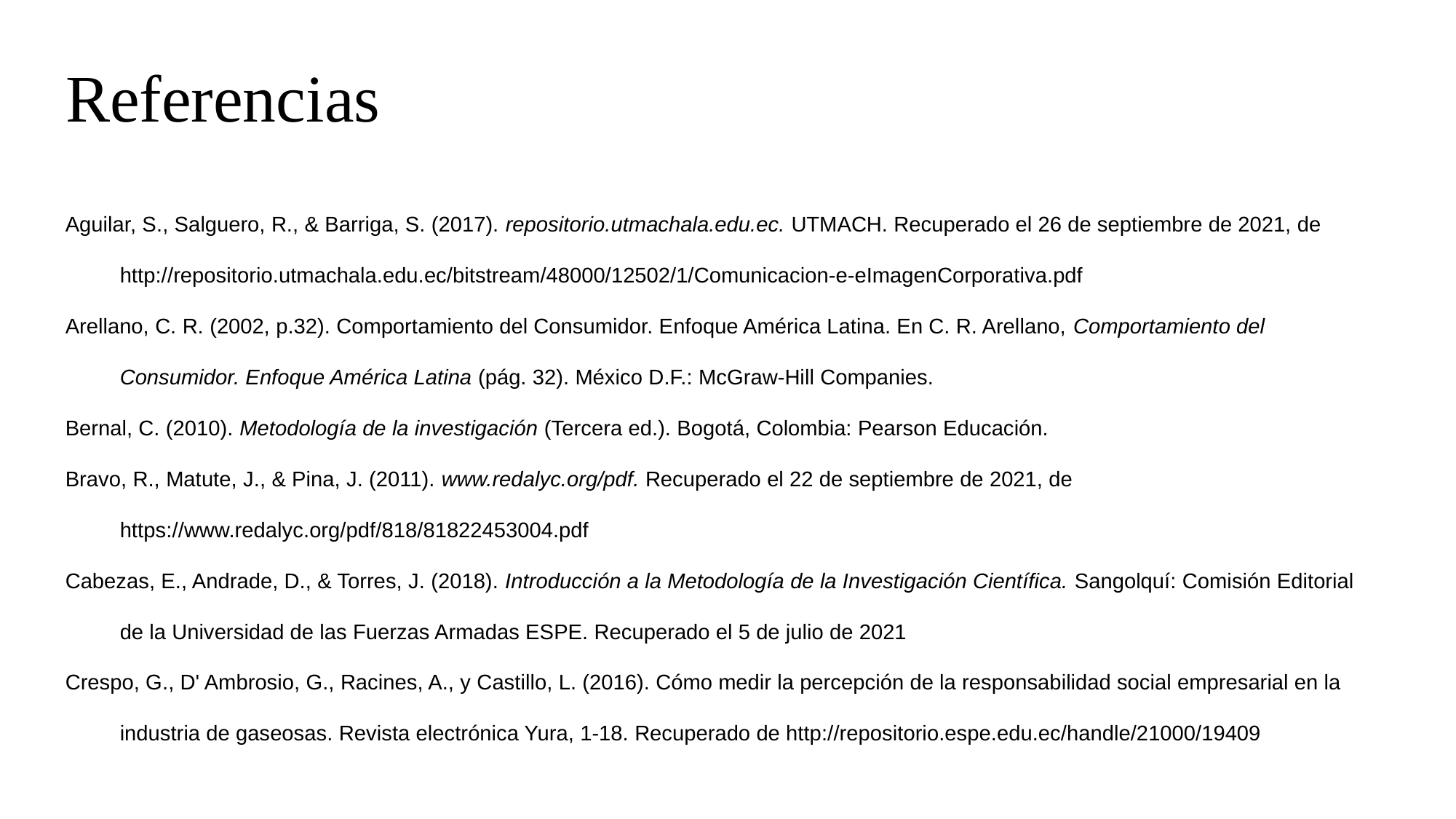

# Referencias

Aguilar, S., Salguero, R., & Barriga, S. (2017). repositorio.utmachala.edu.ec. UTMACH. Recuperado el 26 de septiembre de 2021, de http://repositorio.utmachala.edu.ec/bitstream/48000/12502/1/Comunicacion-e-eImagenCorporativa.pdf
Arellano, C. R. (2002, p.32). Comportamiento del Consumidor. Enfoque América Latina. En C. R. Arellano, Comportamiento del Consumidor. Enfoque América Latina (pág. 32). México D.F.: McGraw-Hill Companies.
Bernal, C. (2010). Metodología de la investigación (Tercera ed.). Bogotá, Colombia: Pearson Educación.
Bravo, R., Matute, J., & Pina, J. (2011). www.redalyc.org/pdf. Recuperado el 22 de septiembre de 2021, de https://www.redalyc.org/pdf/818/81822453004.pdf
Cabezas, E., Andrade, D., & Torres, J. (2018). Introducción a la Metodología de la Investigación Científica. Sangolquí: Comisión Editorial de la Universidad de las Fuerzas Armadas ESPE. Recuperado el 5 de julio de 2021
Crespo, G., D' Ambrosio, G., Racines, A., y Castillo, L. (2016). Cómo medir la percepción de la responsabilidad social empresarial en la industria de gaseosas. Revista electrónica Yura, 1-18. Recuperado de http://repositorio.espe.edu.ec/handle/21000/19409